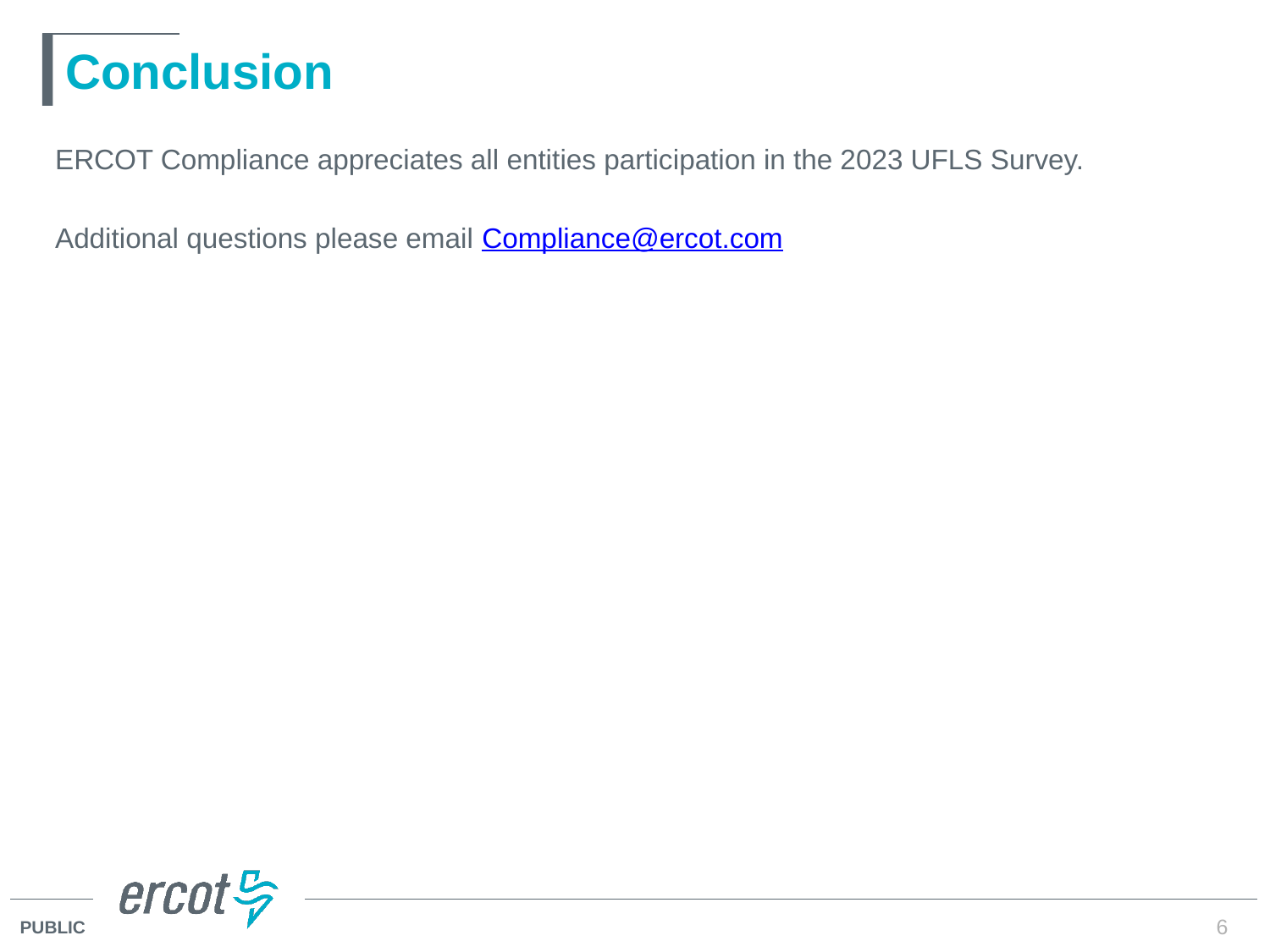

# Conclusion
ERCOT Compliance appreciates all entities participation in the 2023 UFLS Survey.

Additional questions please email Compliance@ercot.com

6